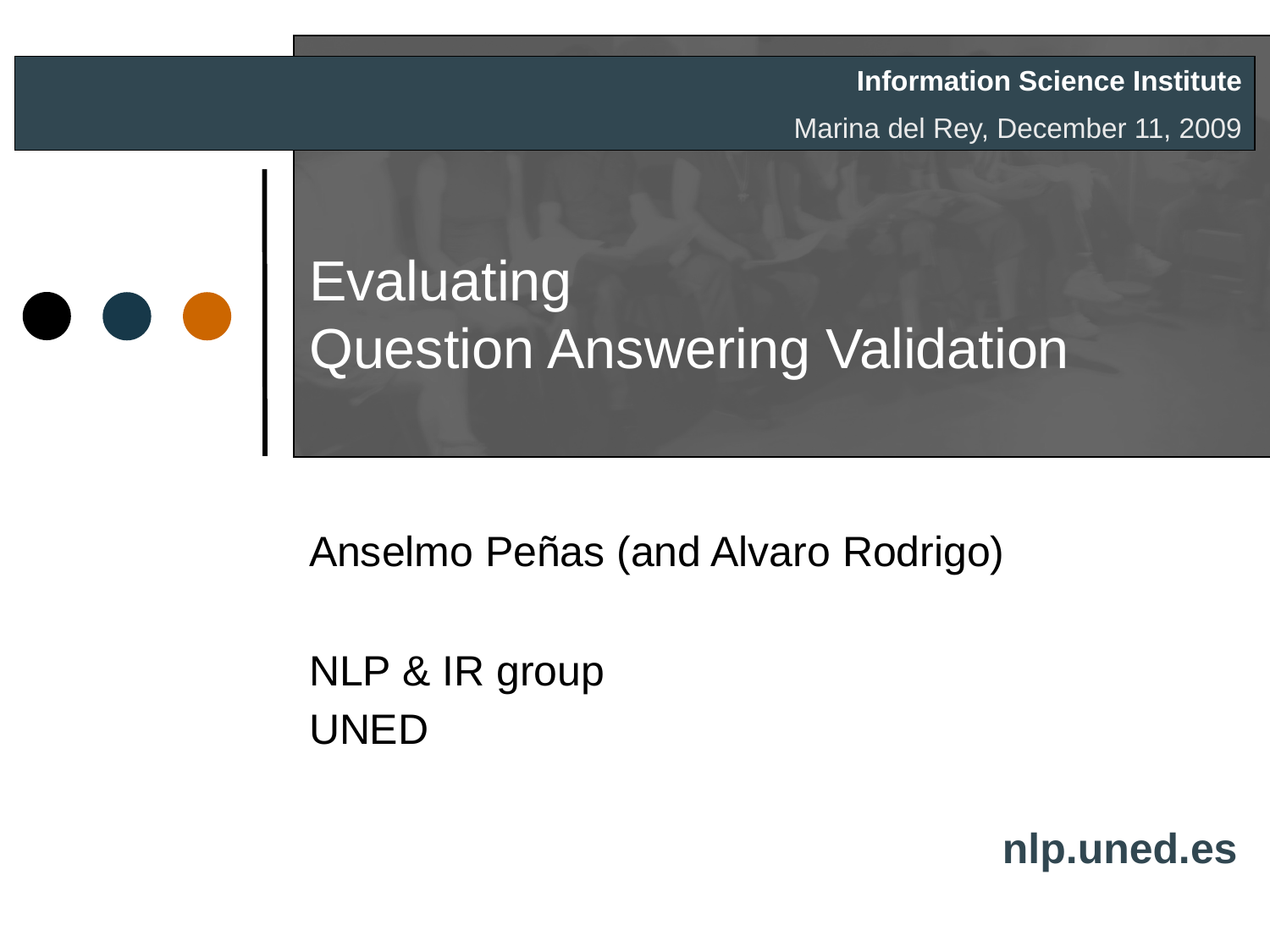

Information Science Institute
Marina del Rey, December 11, 2009
# Evaluating Question Answering Validation
Anselmo Peñas (and Alvaro Rodrigo)

NLP & IR group
UNED

nlp.uned.es